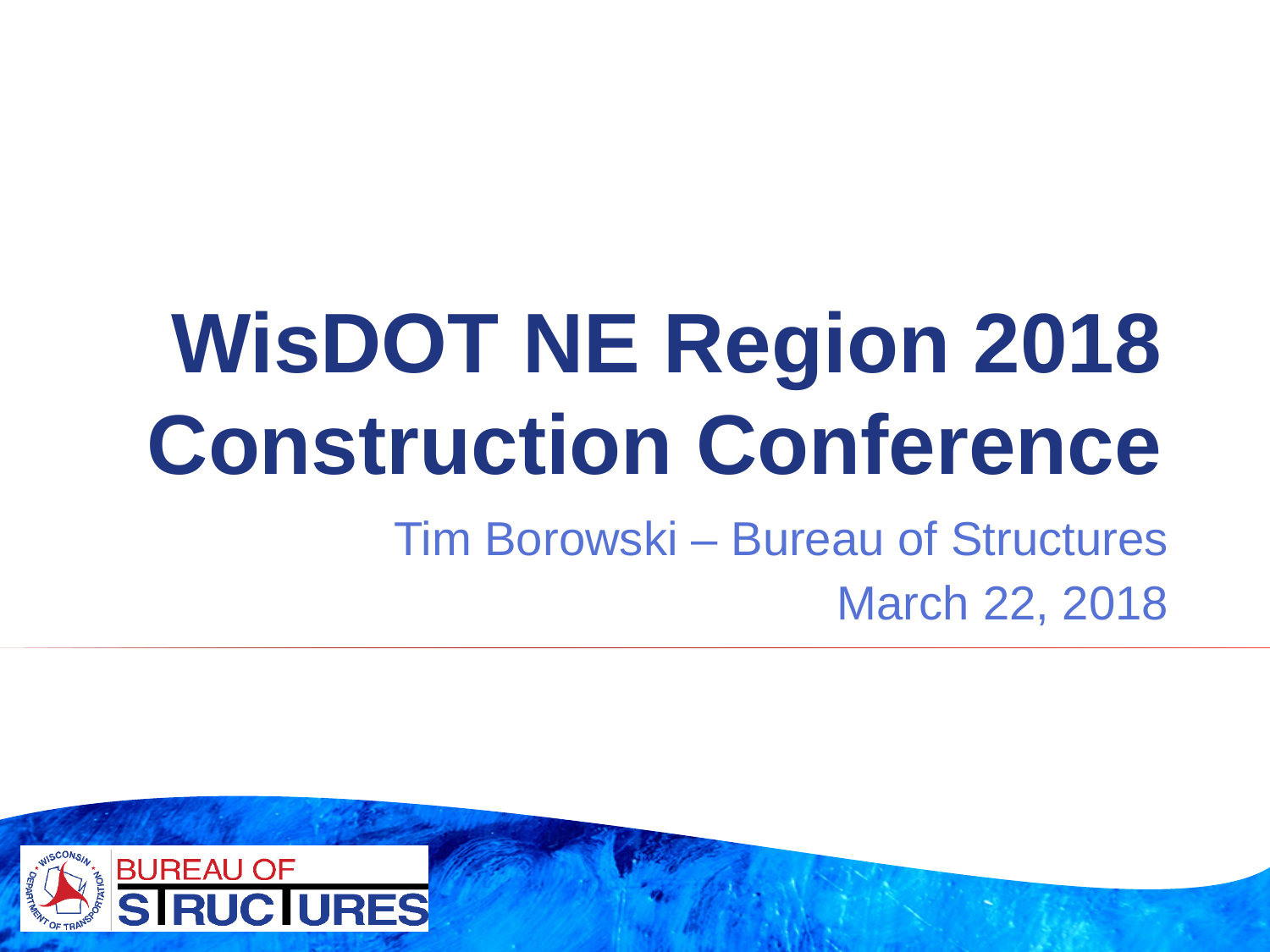

# WisDOT NE Region 2018 Construction Conference
Tim Borowski – Bureau of Structures
March 22, 2018